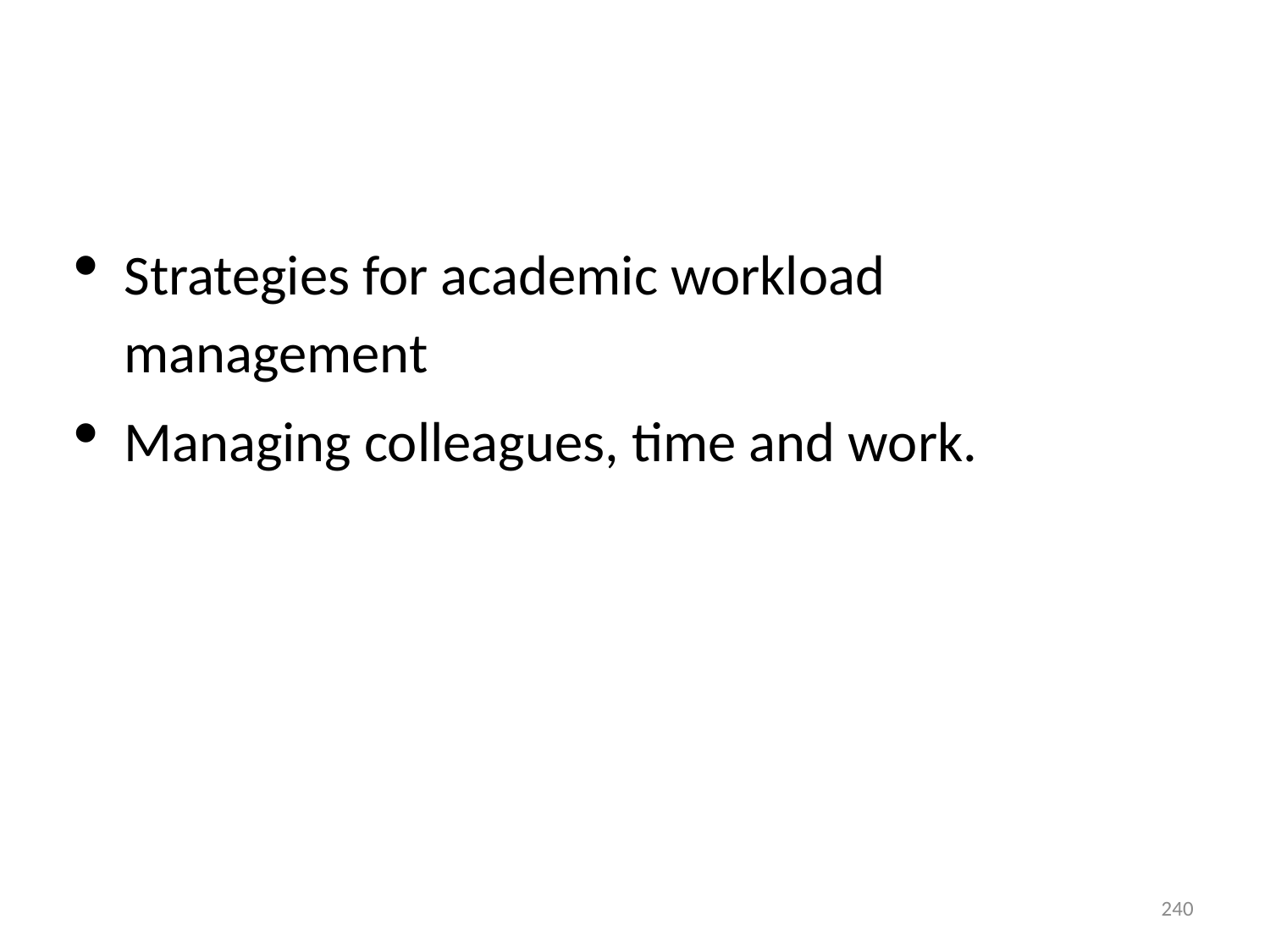

#
Strategies for academic workload management
Managing colleagues, time and work.

240